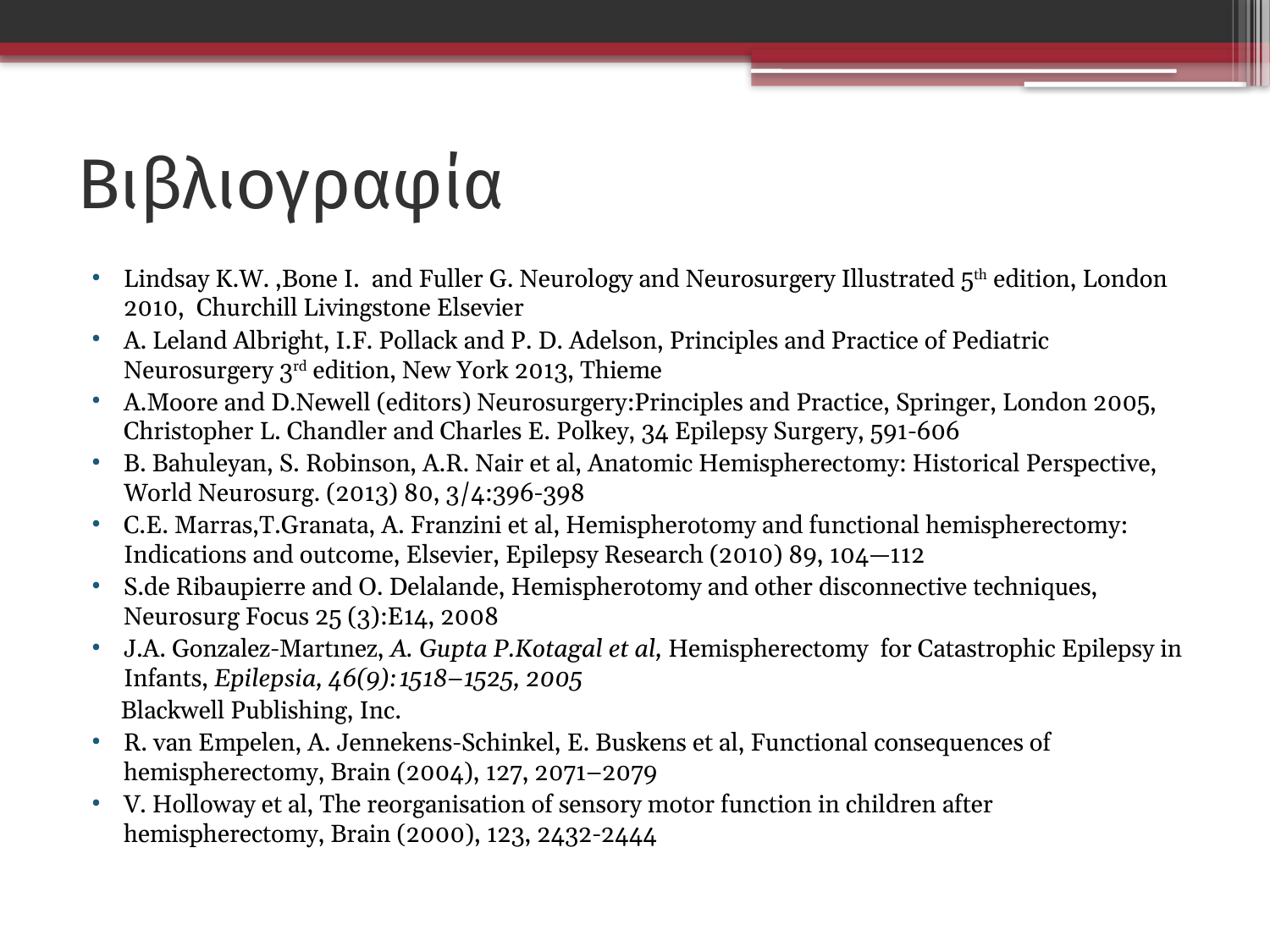

# Βιβλιογραφία
Lindsay K.W. ,Bone I.  and Fuller G. Neurology and Neurosurgery Illustrated 5th edition, London 2010,  Churchill Livingstone Elsevier
A. Leland Albright, I.F. Pollack and P. D. Adelson, Principles and Practice of Pediatric Neurosurgery 3rd edition, New York 2013, Thieme
A.Moore and D.Newell (editors) Neurosurgery:Principles and Practice, Springer, London 2005, Christopher L. Chandler and Charles E. Polkey, 34 Epilepsy Surgery, 591-606
B. Bahuleyan, S. Robinson, A.R. Nair et al, Anatomic Hemispherectomy: Historical Perspective, World Neurosurg. (2013) 80, 3/4:396-398
C.E. Marras,T.Granata, A. Franzini et al, Hemispherotomy and functional hemispherectomy: Indications and outcome, Elsevier, Epilepsy Research (2010) 89, 104—112
S.de Ribaupierre and O. Delalande, Hemispherotomy and other disconnective techniques, Neurosurg Focus 25 (3):E14, 2008
J.A. Gonzalez-Martınez, A. Gupta P.Kotagal et al, Hemispherectomy  for Catastrophic Epilepsy in Infants, Epilepsia, 46(9):1518–1525, 2005
     Blackwell Publishing, Inc.
R. van Empelen, A. Jennekens-Schinkel, E. Buskens et al, Functional consequences of hemispherectomy, Brain (2004), 127, 2071–2079
V. Holloway et al, The reorganisation of sensory motor function in children after hemispherectomy, Brain (2000), 123, 2432-2444